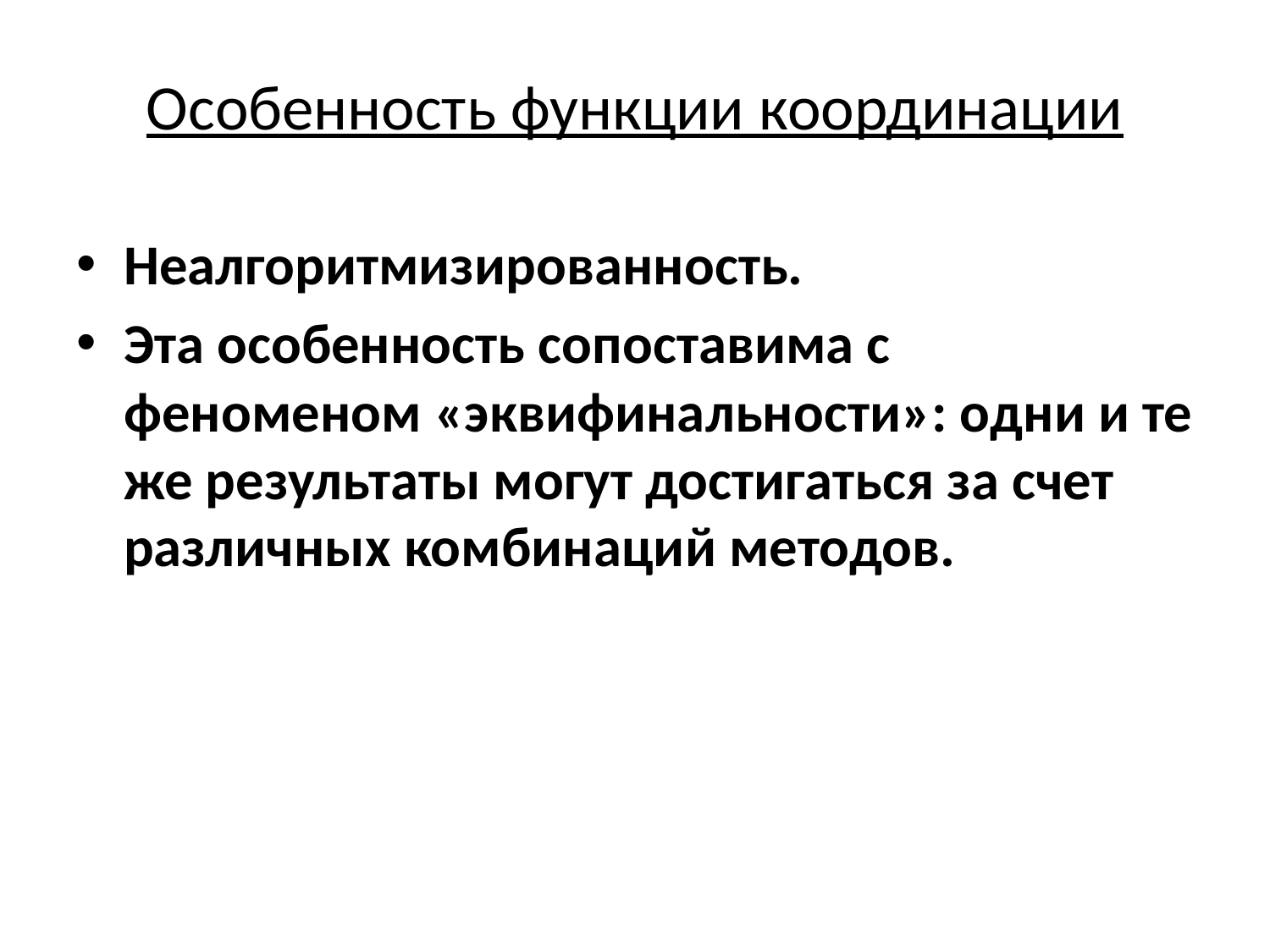

# Особенность функции координации
Неалгоритмизированность.
Эта особенность сопоставима с феноменом «эквифинальности»: одни и те же результаты могут достигаться за счет различных комбинаций методов.